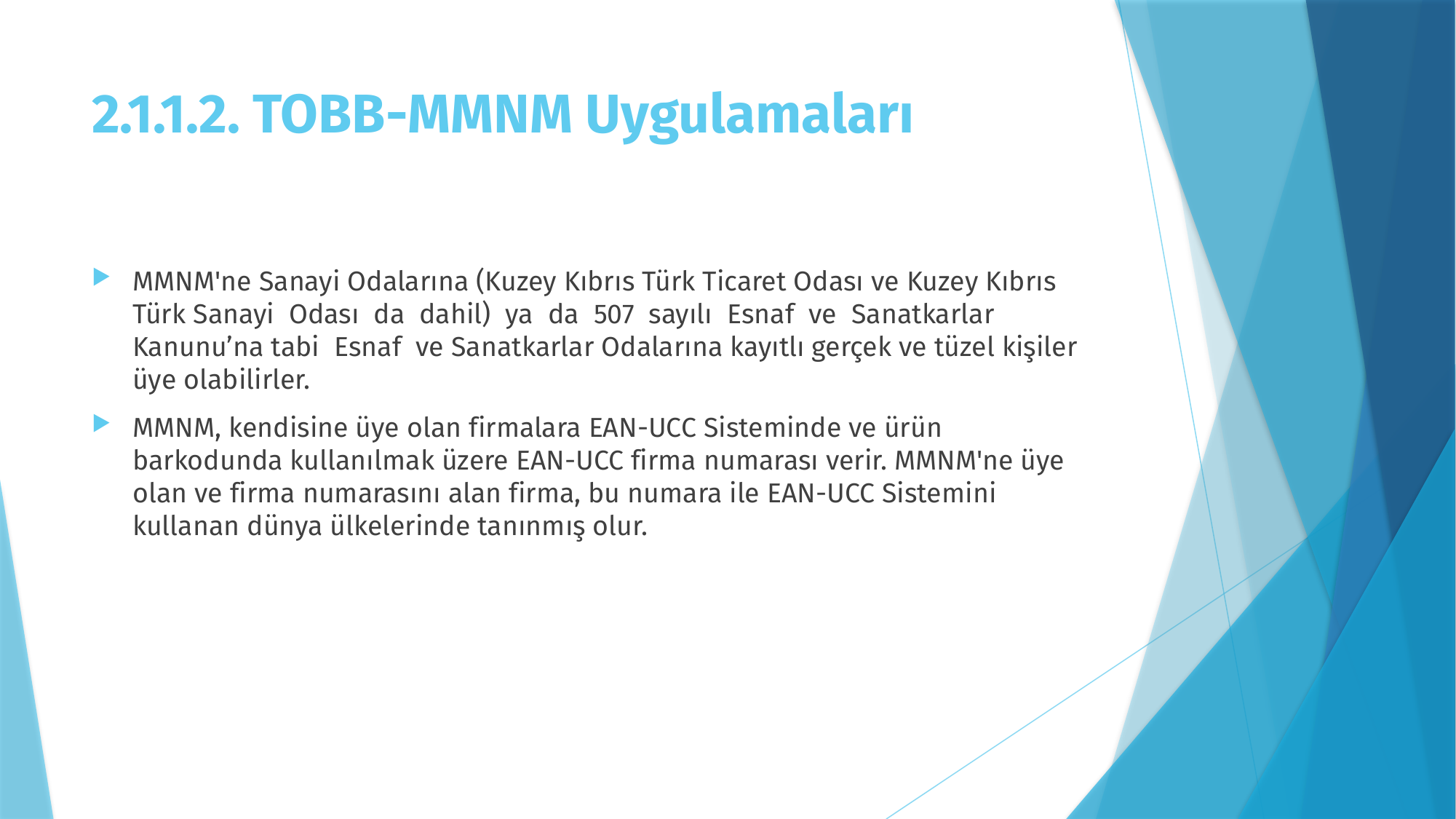

# 2.1.1.2. TOBB-MMNM Uygulamaları
MMNM'ne Sanayi Odalarına (Kuzey Kıbrıs Türk Ticaret Odası ve Kuzey Kıbrıs Türk Sanayi  Odası  da  dahil)  ya  da  507  sayılı  Esnaf  ve  Sanatkarlar  Kanunu’na tabi  Esnaf  ve Sanatkarlar Odalarına kayıtlı gerçek ve tüzel kişiler üye olabilirler.
MMNM, kendisine üye olan firmalara EAN-UCC Sisteminde ve ürün barkodunda kullanılmak üzere EAN-UCC firma numarası verir. MMNM'ne üye olan ve firma numarasını alan firma, bu numara ile EAN-UCC Sistemini kullanan dünya ülkelerinde tanınmış olur.